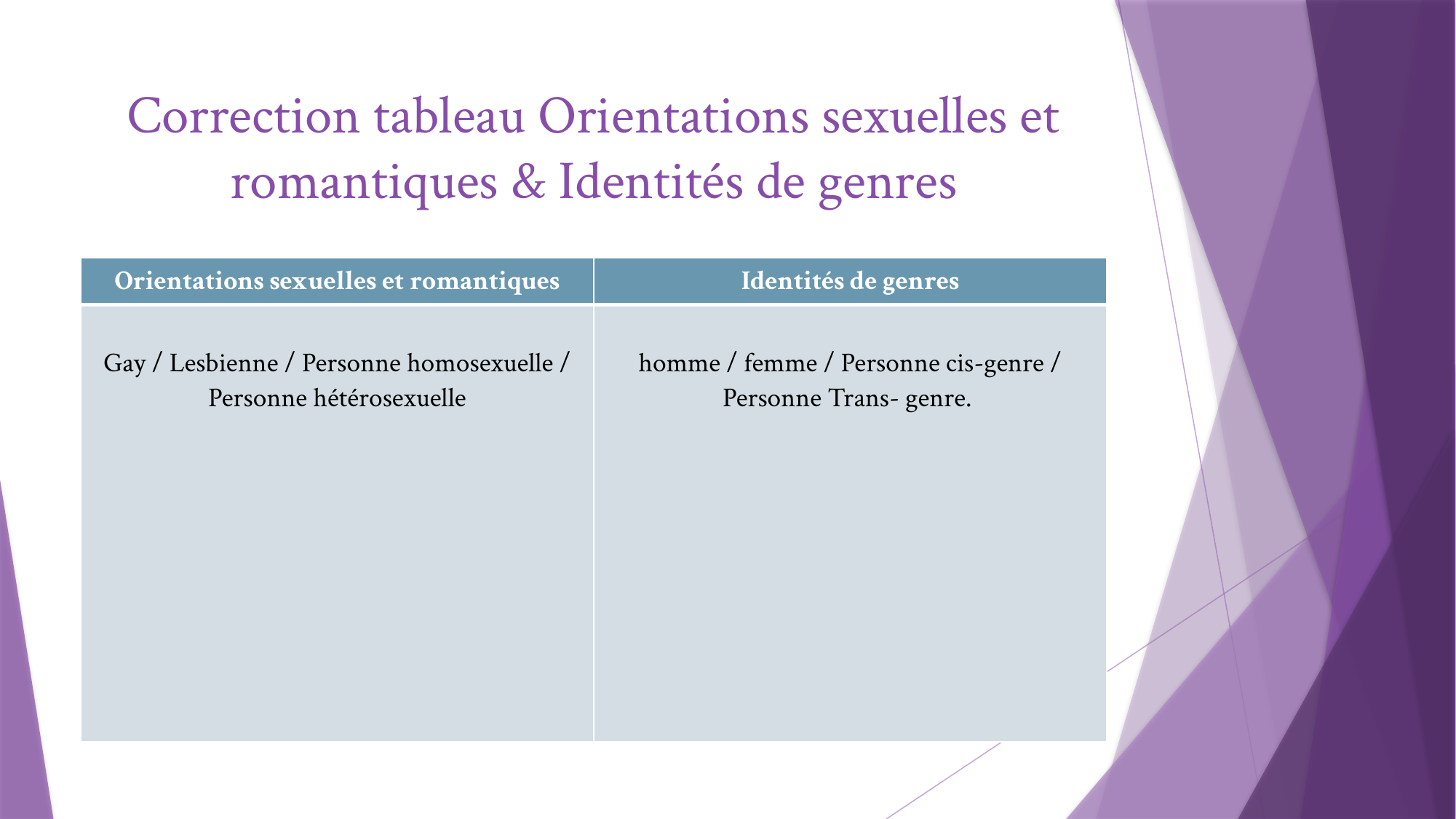

# Correction tableau Orientations sexuelles et romantiques & Identités de genres
| Orientations sexuelles et romantiques | Identités de genres |
| --- | --- |
| Gay / Lesbienne / Personne homosexuelle / Personne hétérosexuelle | homme / femme / Personne cis-genre / Personne Trans- genre. |